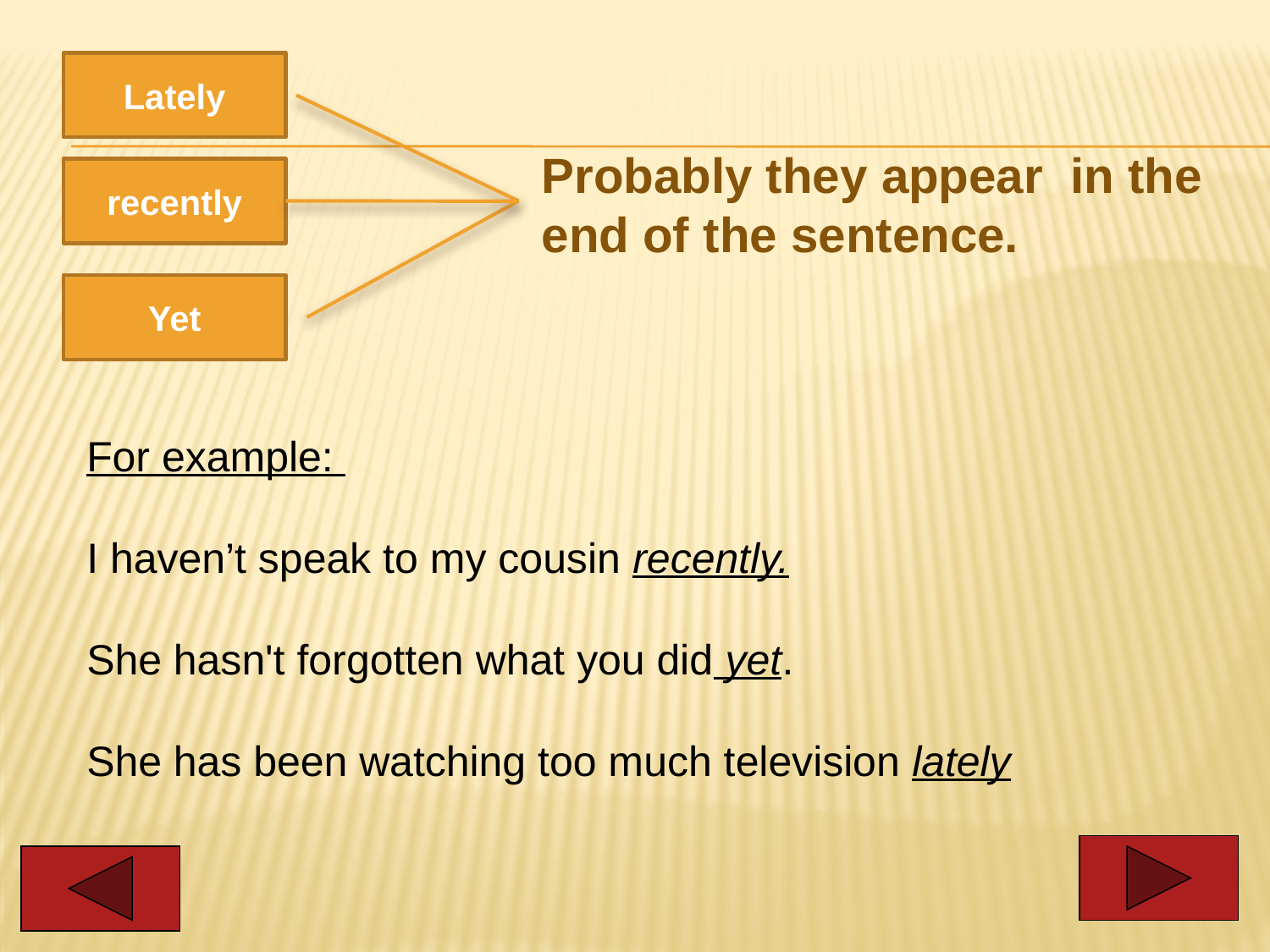

Lately
Probably they appear  in the end of the sentence.
recently
Yet
For example:

I haven’t speak to my cousin recently.

She hasn't forgotten what you did yet.

She has been watching too much television lately